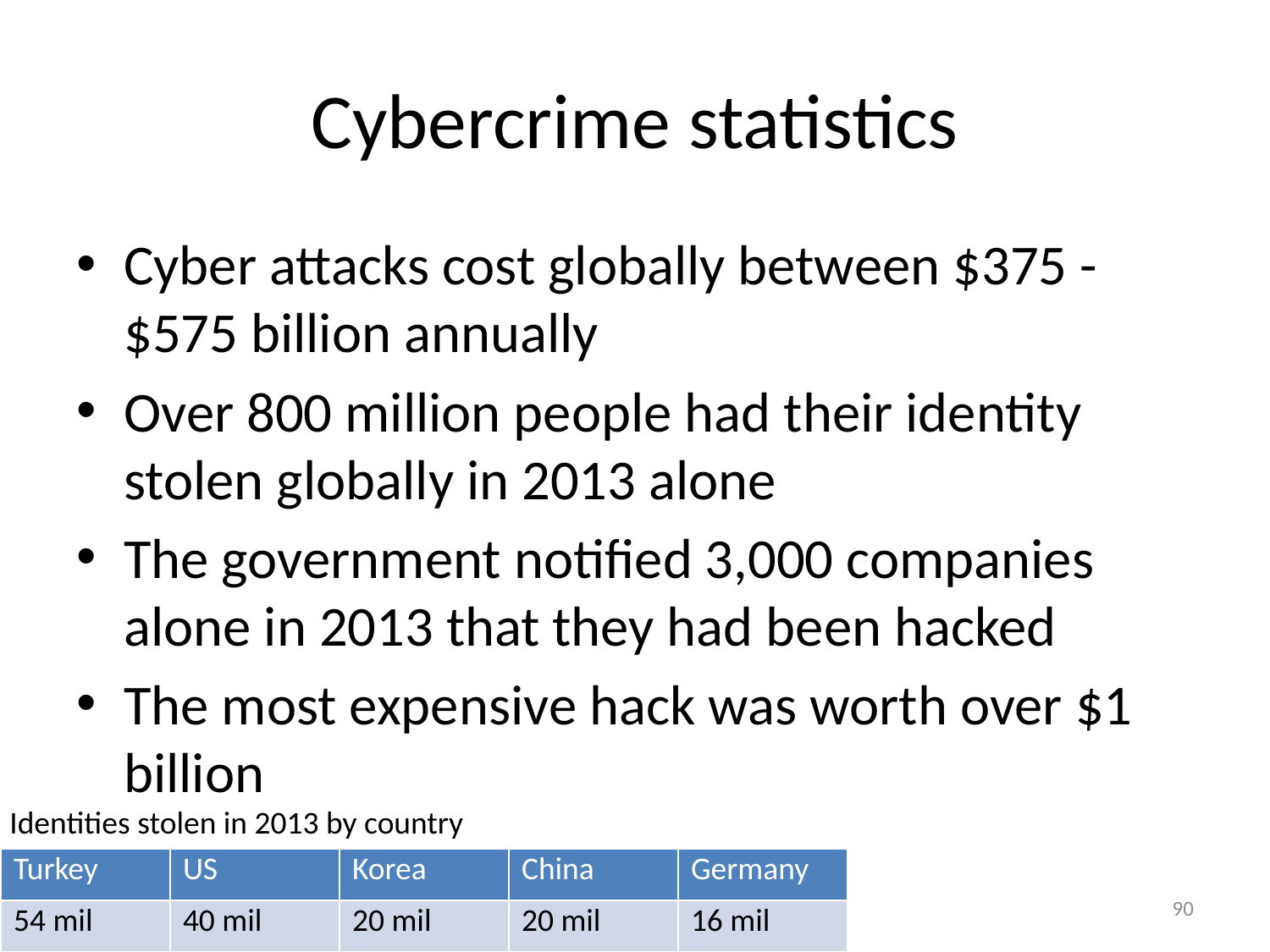

# Cybercrime statistics
Cyber attacks cost globally between $375 - $575 billion annually
Over 800 million people had their identity stolen globally in 2013 alone
The government notified 3,000 companies alone in 2013 that they had been hacked
The most expensive hack was worth over $1 billion
Identities stolen in 2013 by country
| Turkey | US | Korea | China | Germany |
| --- | --- | --- | --- | --- |
| 54 mil | 40 mil | 20 mil | 20 mil | 16 mil |
4/13/2015
Cyber Security
90